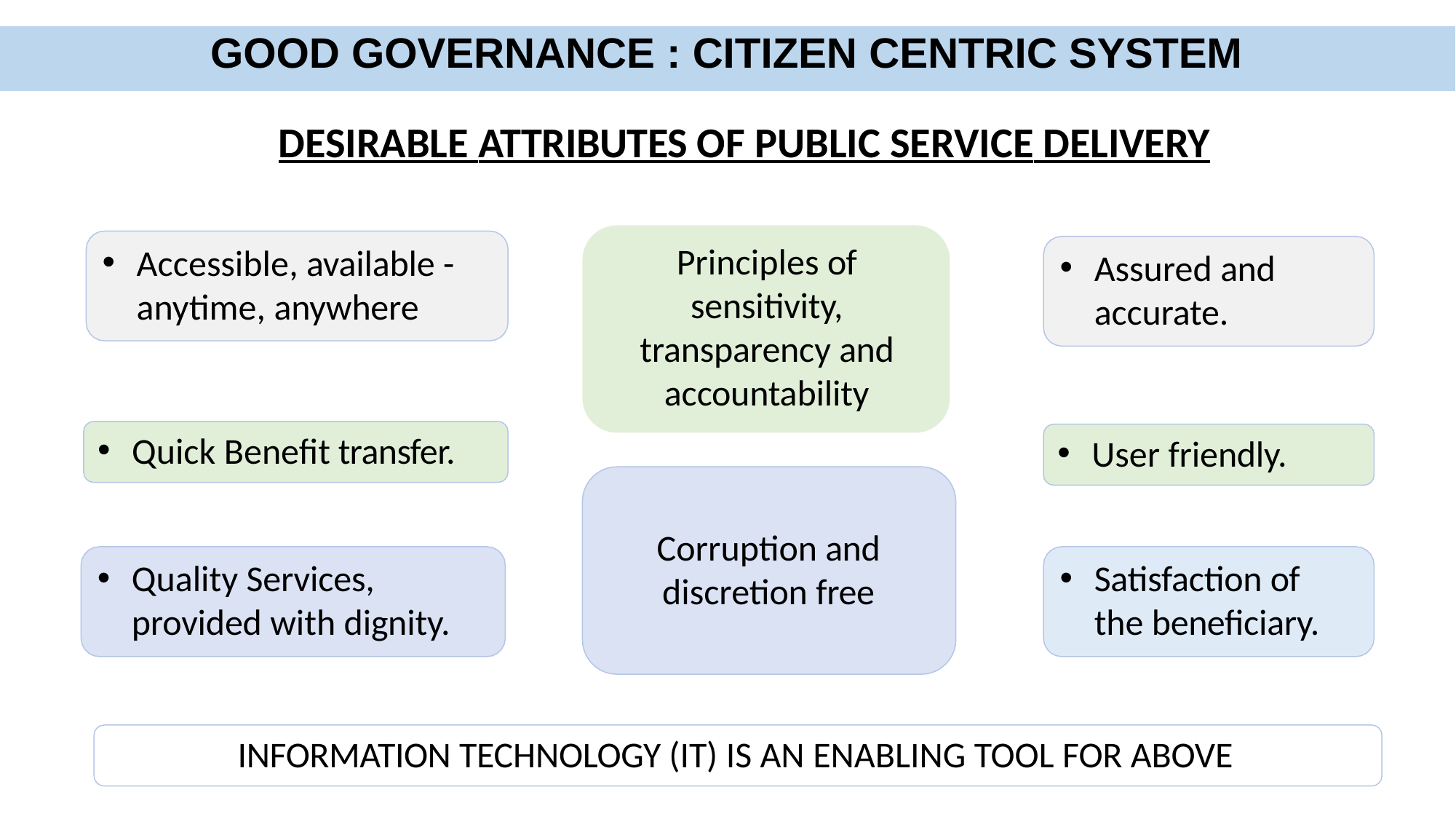

# GOOD GOVERNANCE : CITIZEN CENTRIC SYSTEM

DESIRABLE ATTRIBUTES OF PUBLIC SERVICE DELIVERY

Principles of sensitivity, transparency and accountability
Accessible, available - anytime, anywhere
Assured and accurate.

Quick Benefit transfer.
User friendly.

Corruption and discretion free

Quality Services, provided with dignity.
Satisfaction of the beneficiary.

INFORMATION TECHNOLOGY (IT) IS AN ENABLING TOOL FOR ABOVE